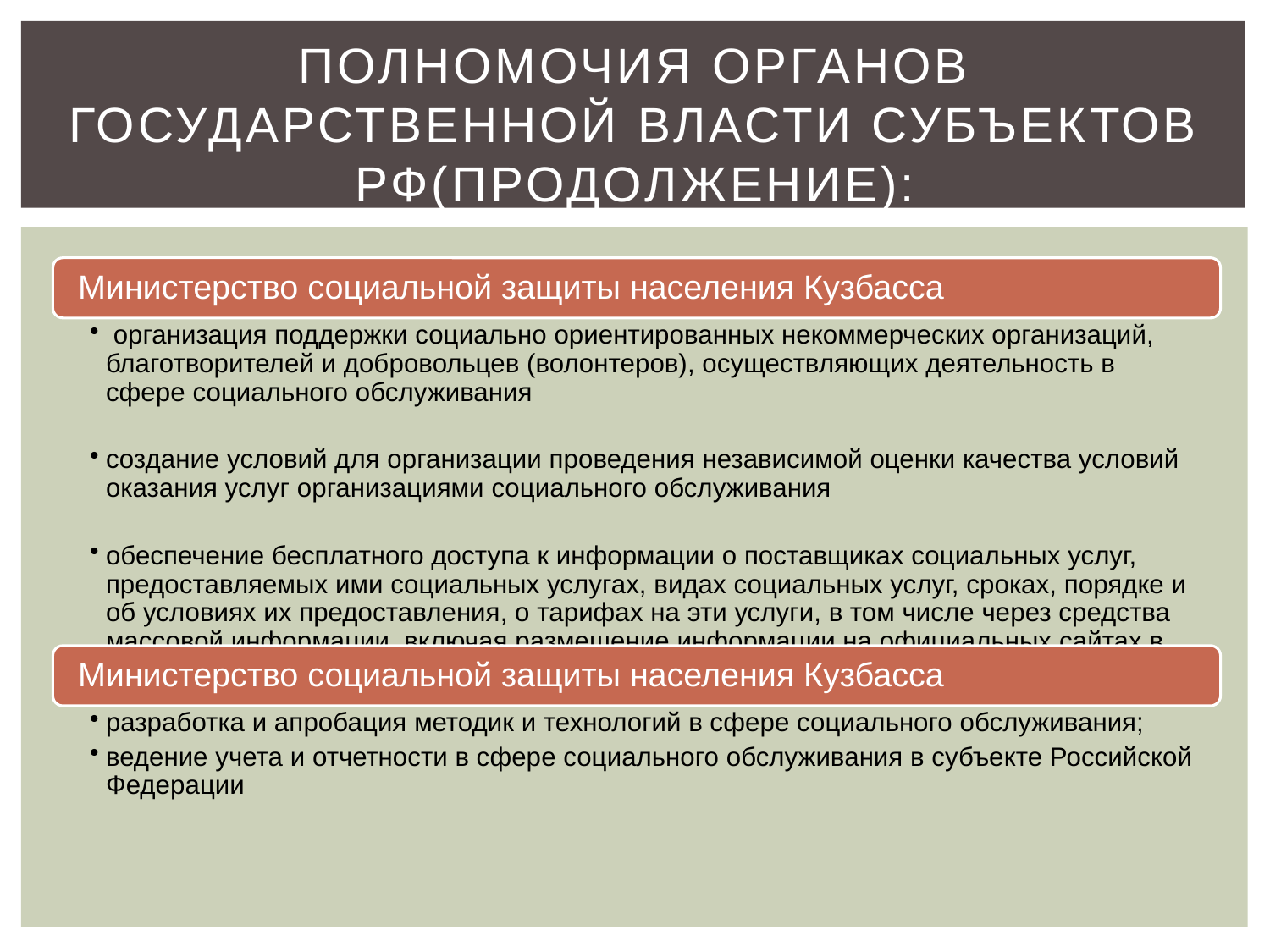

# Полномочия органов государственной власти субъектов РФ(продолжение):
 Министерство социальной защиты населения Кузбасса
 организация поддержки социально ориентированных некоммерческих организаций, благотворителей и добровольцев (волонтеров), осуществляющих деятельность в сфере социального обслуживания

создание условий для организации проведения независимой оценки качества условий оказания услуг организациями социального обслуживания

обеспечение бесплатного доступа к информации о поставщиках социальных услуг, предоставляемых ими социальных услугах, видах социальных услуг, сроках, порядке и об условиях их предоставления, о тарифах на эти услуги, в том числе через средства массовой информации, включая размещение информации на официальных сайтах в сети "Интернет"
 Министерство социальной защиты населения Кузбасса
разработка и апробация методик и технологий в сфере социального обслуживания;
ведение учета и отчетности в сфере социального обслуживания в субъекте Российской Федерации